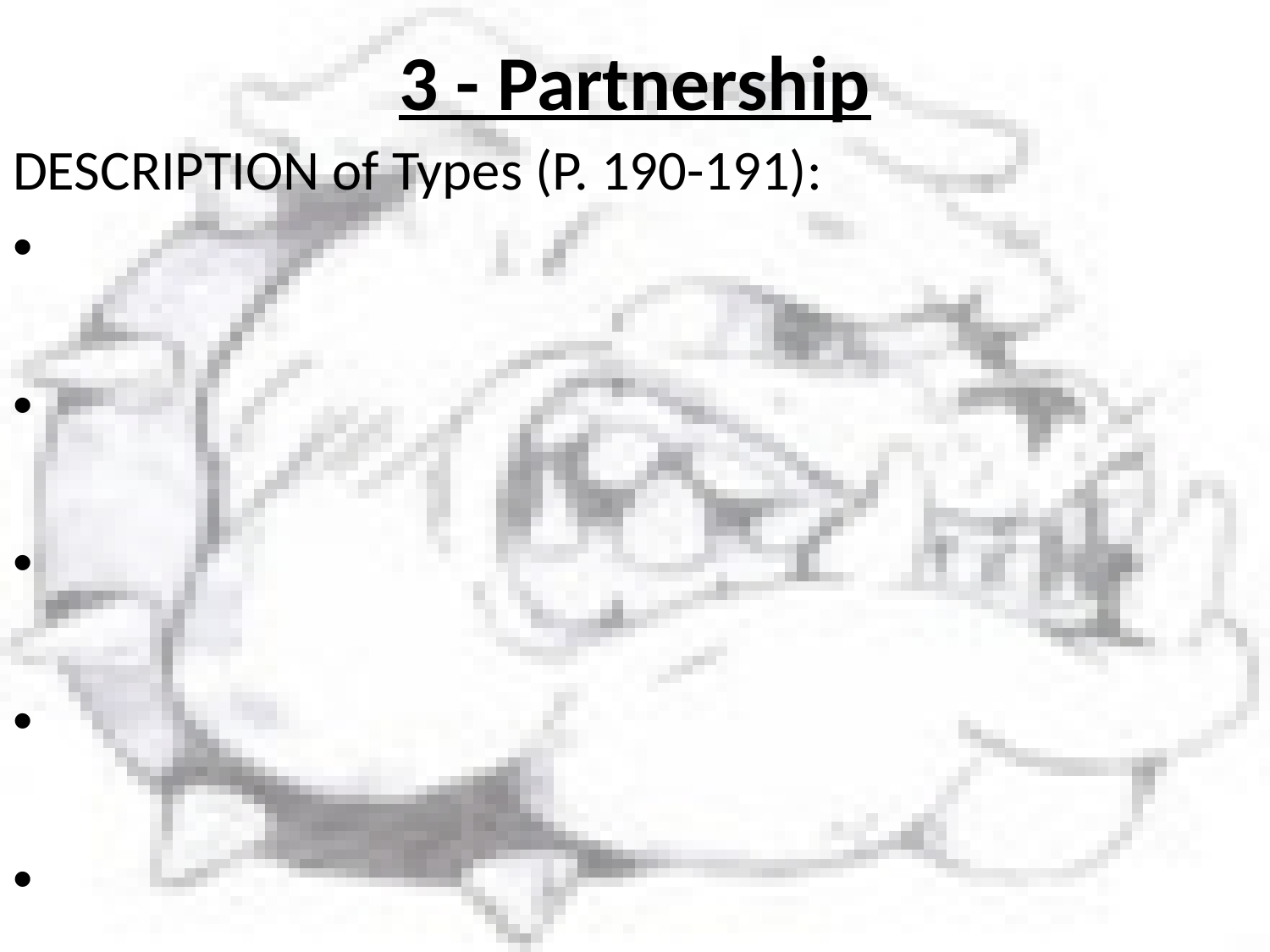

# 3 - Partnership
DESCRIPTION of Types (P. 190-191):